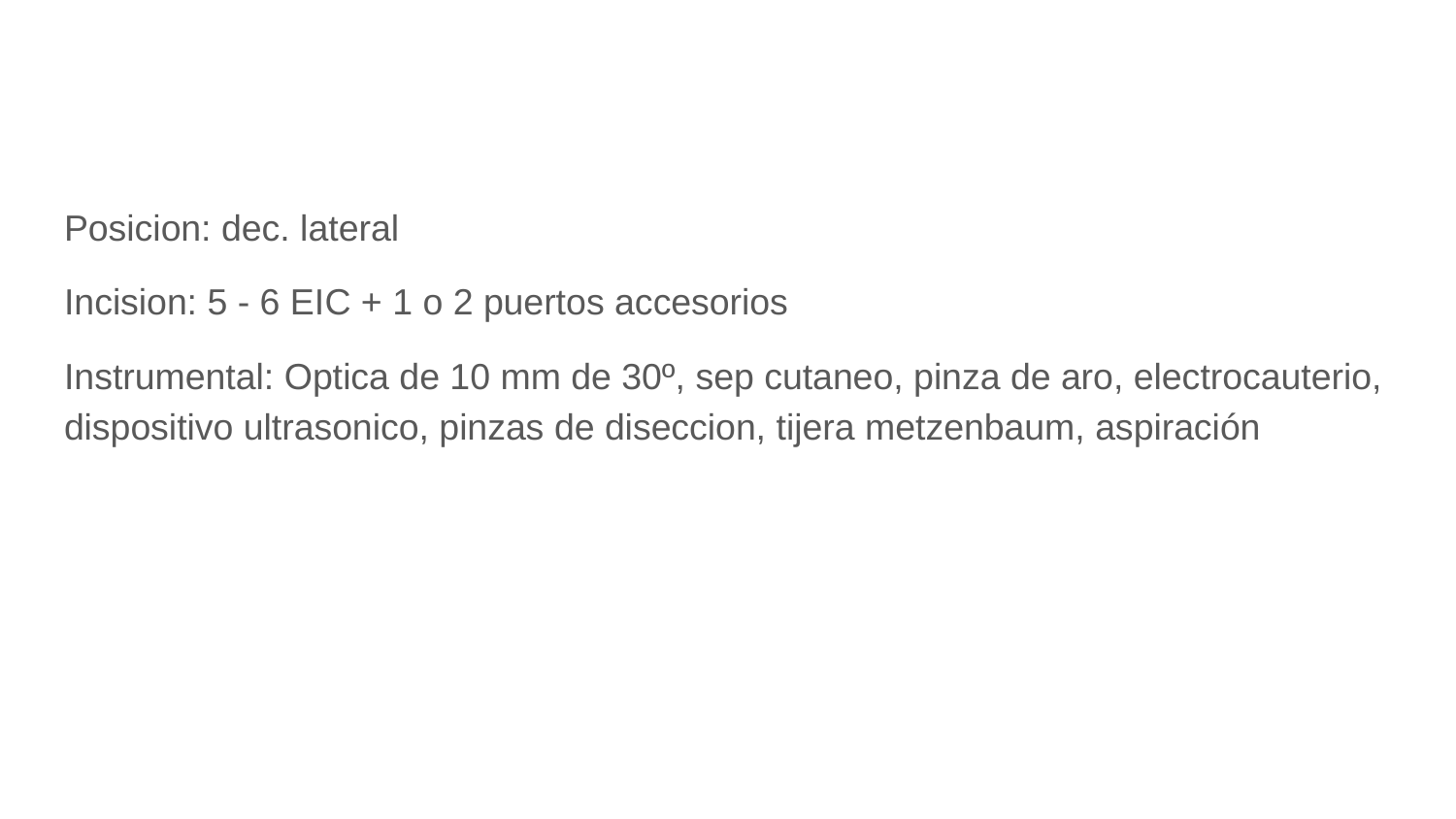

#
Posicion: dec. lateral
Incision: 5 - 6 EIC + 1 o 2 puertos accesorios
Instrumental: Optica de 10 mm de 30º, sep cutaneo, pinza de aro, electrocauterio, dispositivo ultrasonico, pinzas de diseccion, tijera metzenbaum, aspiración